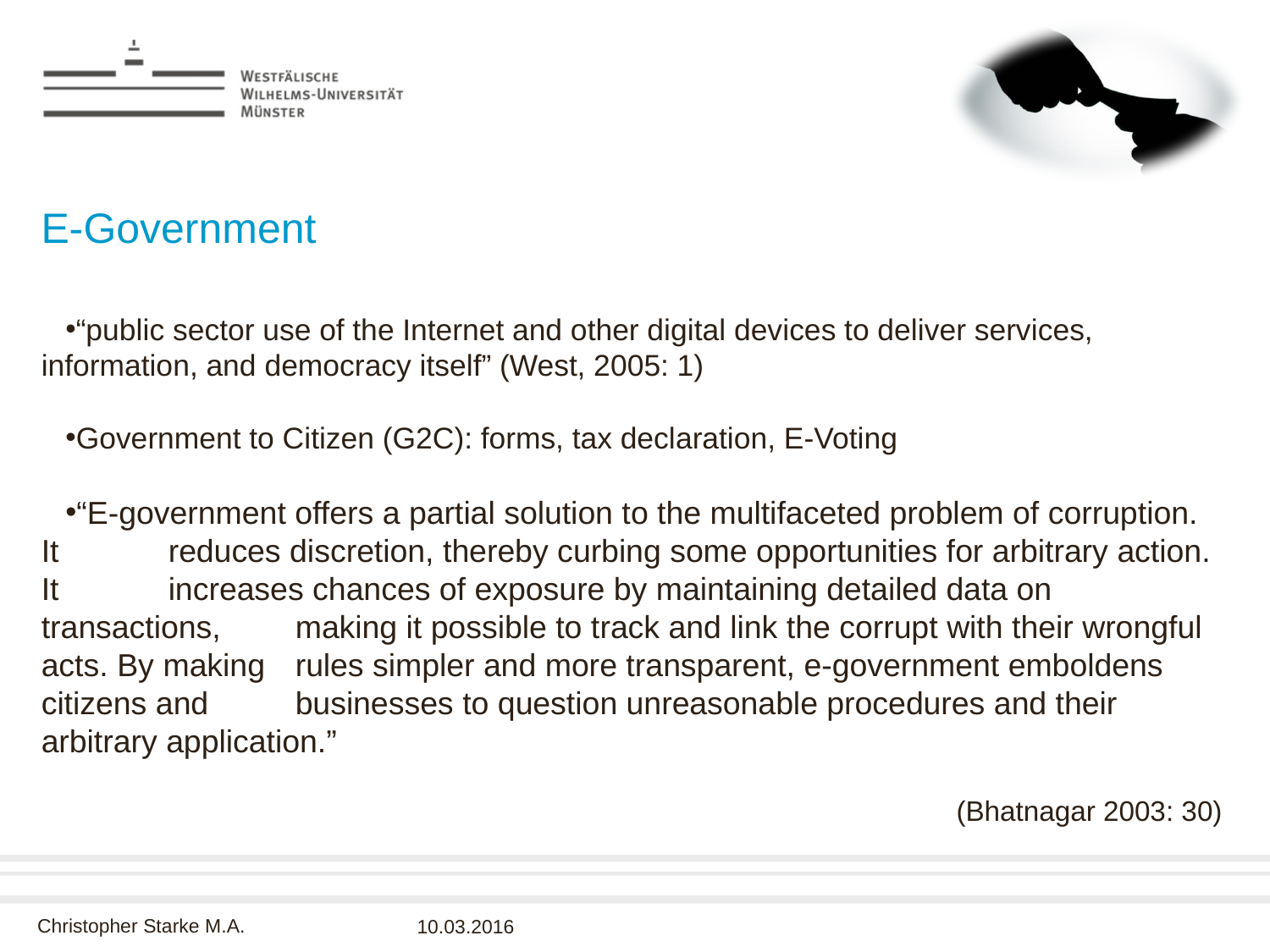

# E-Government

“public sector use of the Internet and other digital devices to deliver services, 	information, and democracy itself” (West, 2005: 1)

Government to Citizen (G2C): forms, tax declaration, E-Voting

“E-government offers a partial solution to the multifaceted problem of corruption. It 	reduces discretion, thereby curbing some opportunities for arbitrary action. It 	increases chances of exposure by maintaining detailed data on transactions, 	making it possible to track and link the corrupt with their wrongful acts. By making 	rules simpler and more transparent, e-government emboldens citizens and 	businesses to question unreasonable procedures and their arbitrary application.”

 (Bhatnagar 2003: 30)
10.03.2016